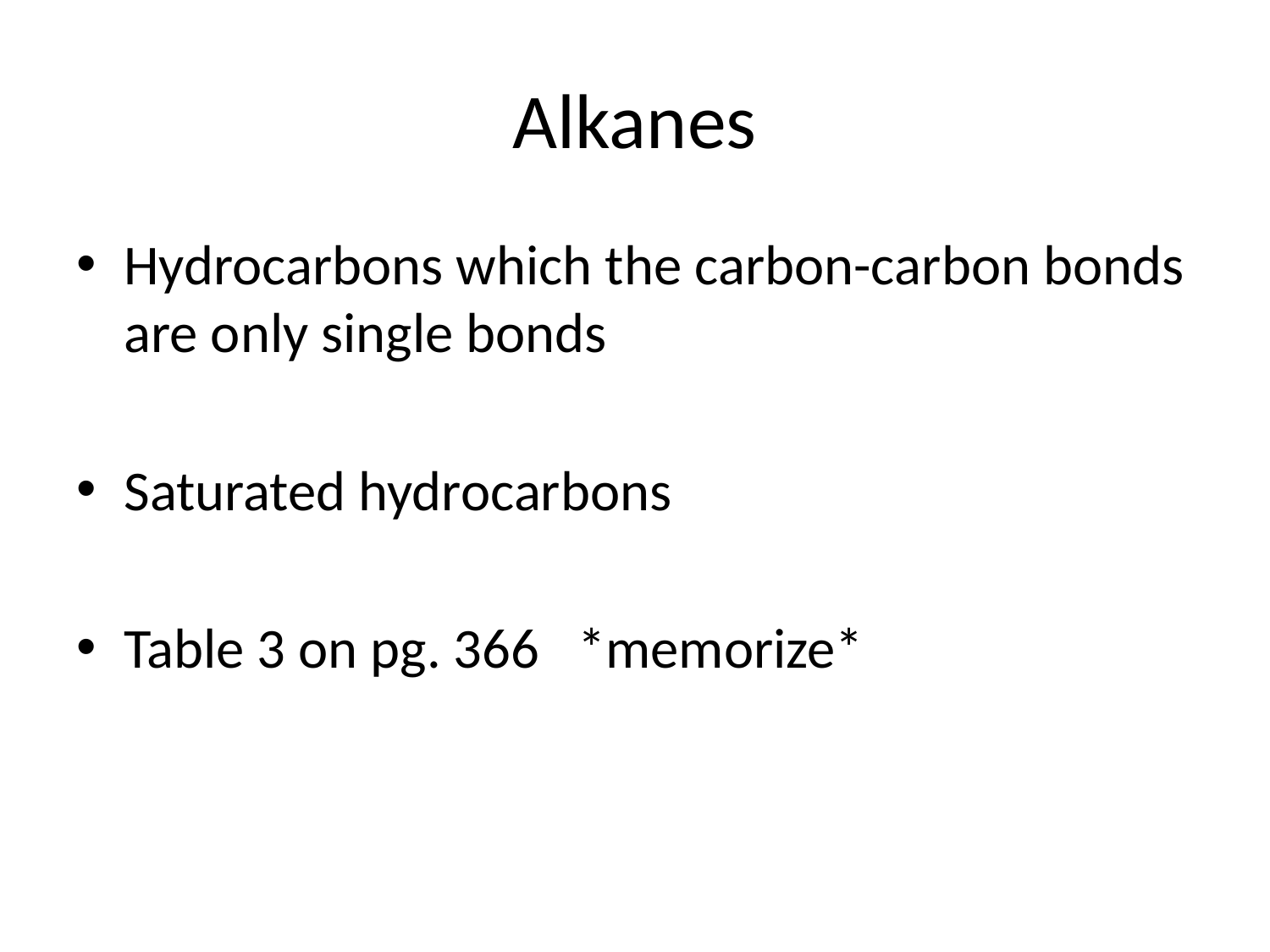

# Alkanes
Hydrocarbons which the carbon-carbon bonds are only single bonds

Saturated hydrocarbons

Table 3 on pg. 366   *memorize*